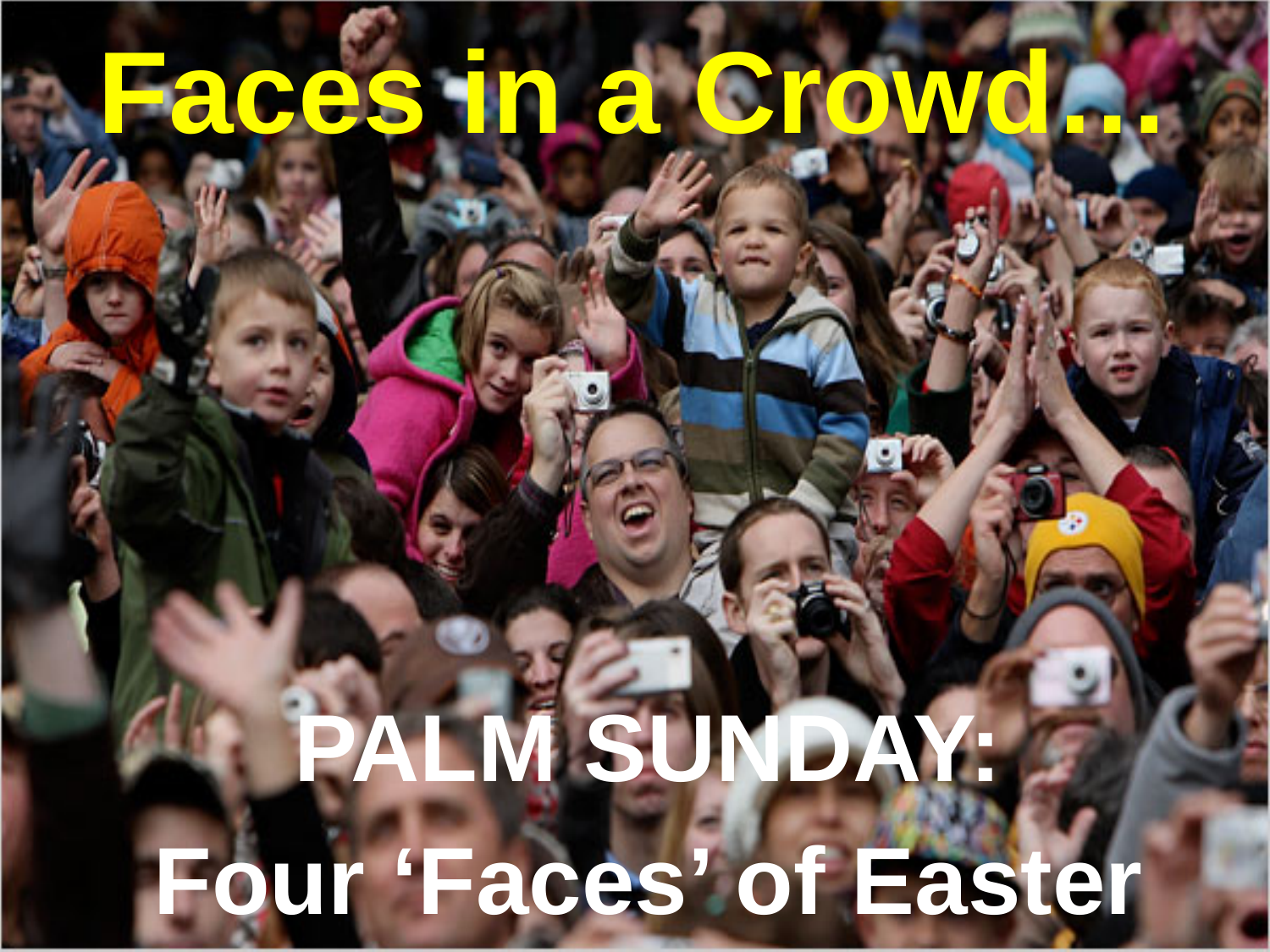

# Faces in a Crowd…
PALM SUNDAY:
Four ‘Faces’ of Easter